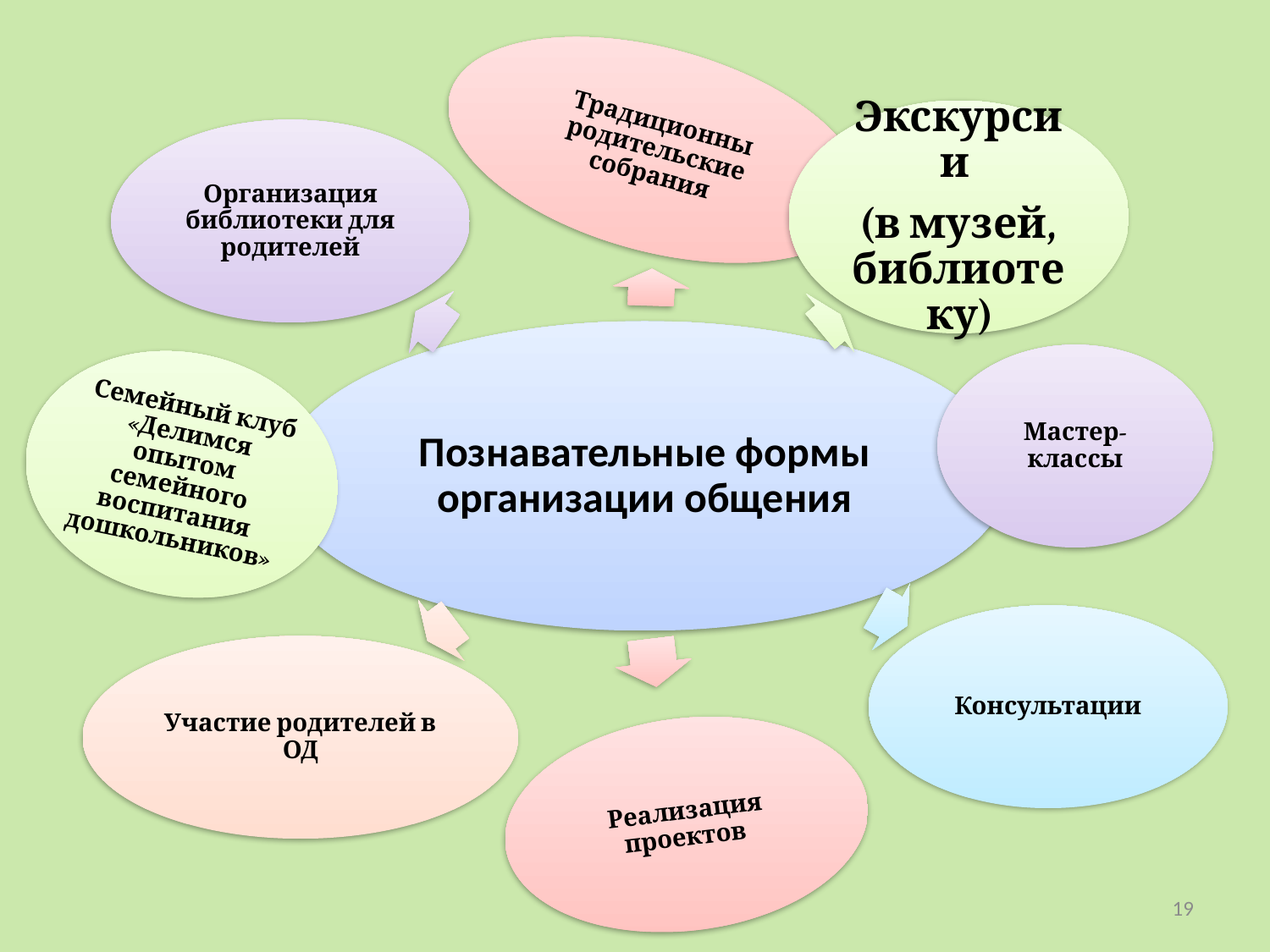

Познавательные формы организации общения

Традиционны родительские собрания

Экскурсии
(в музей, библиотеку)

Мастер-классы

Консультации

Участие родителей в ОД

Реализация проектов

Семейный клуб «Делимся опытом семейного воспитания дошкольников»

Организация библиотеки для родителей
19